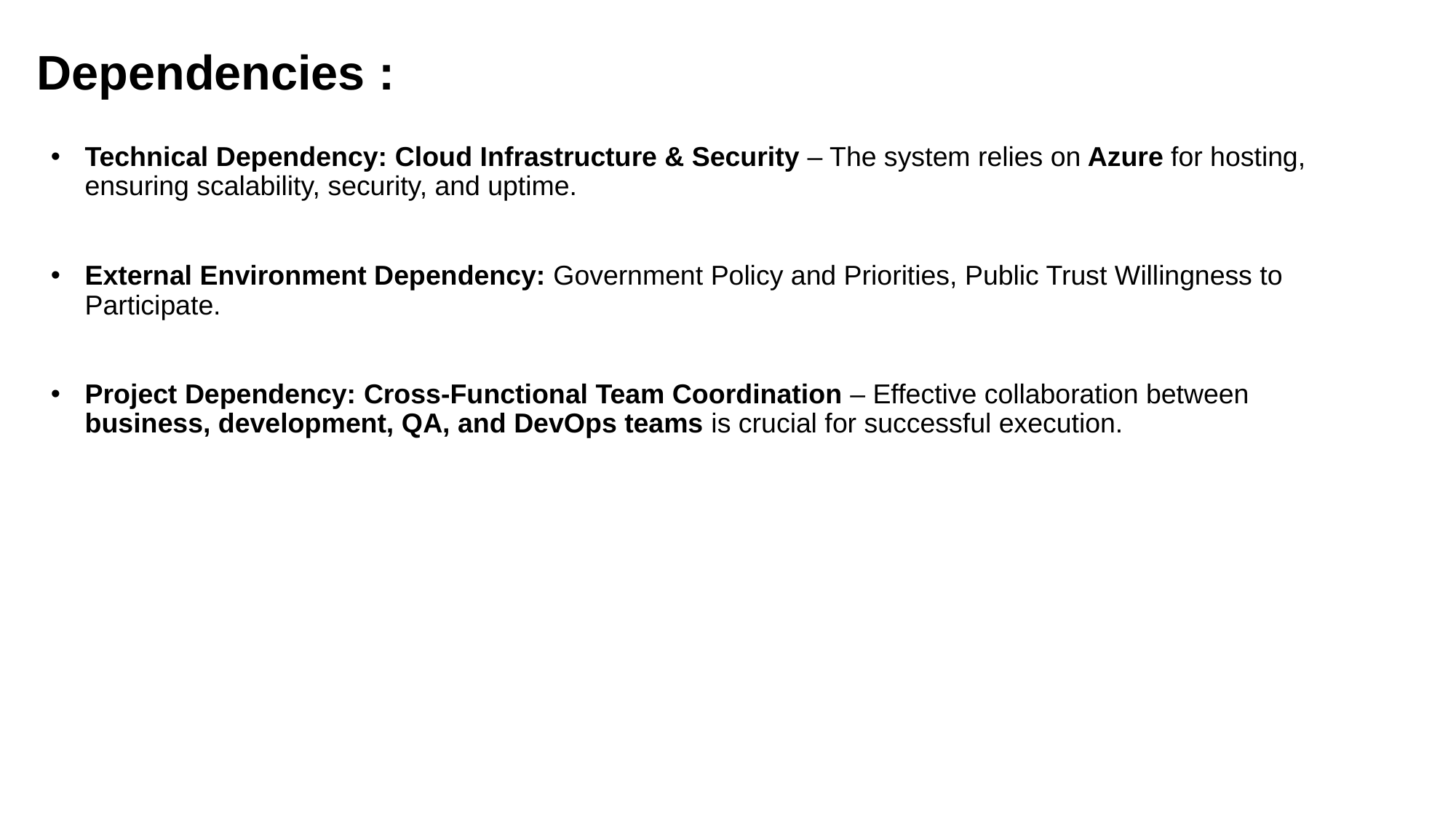

# Dependencies :
Technical Dependency: Cloud Infrastructure & Security – The system relies on Azure for hosting, ensuring scalability, security, and uptime.

External Environment Dependency: Government Policy and Priorities, Public Trust Willingness to Participate.

Project Dependency: Cross-Functional Team Coordination – Effective collaboration between business, development, QA, and DevOps teams is crucial for successful execution.